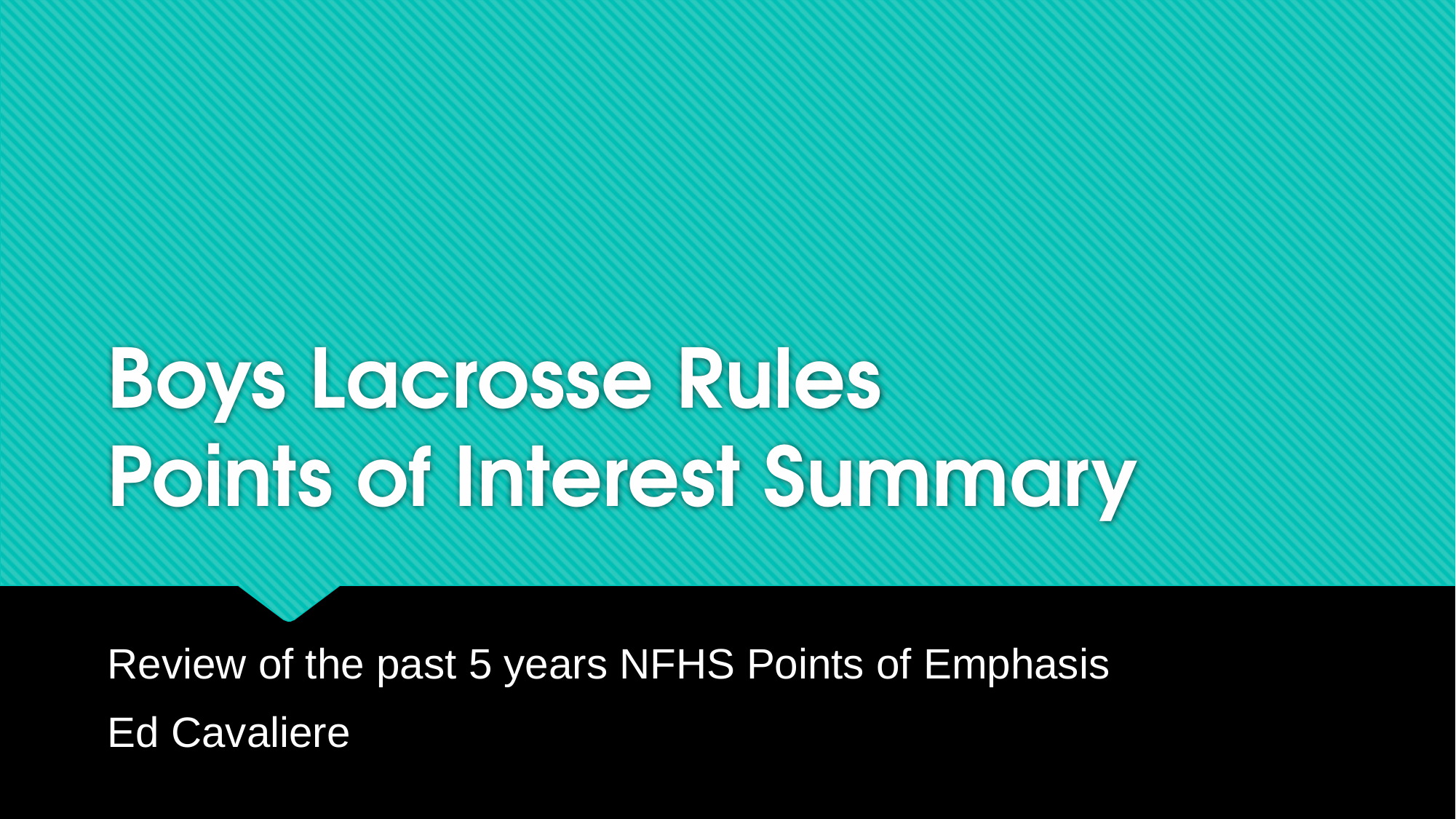

# Boys Lacrosse Rules Points of Interest Summary
Review of the past 5 years NFHS Points of Emphasis
Ed Cavaliere